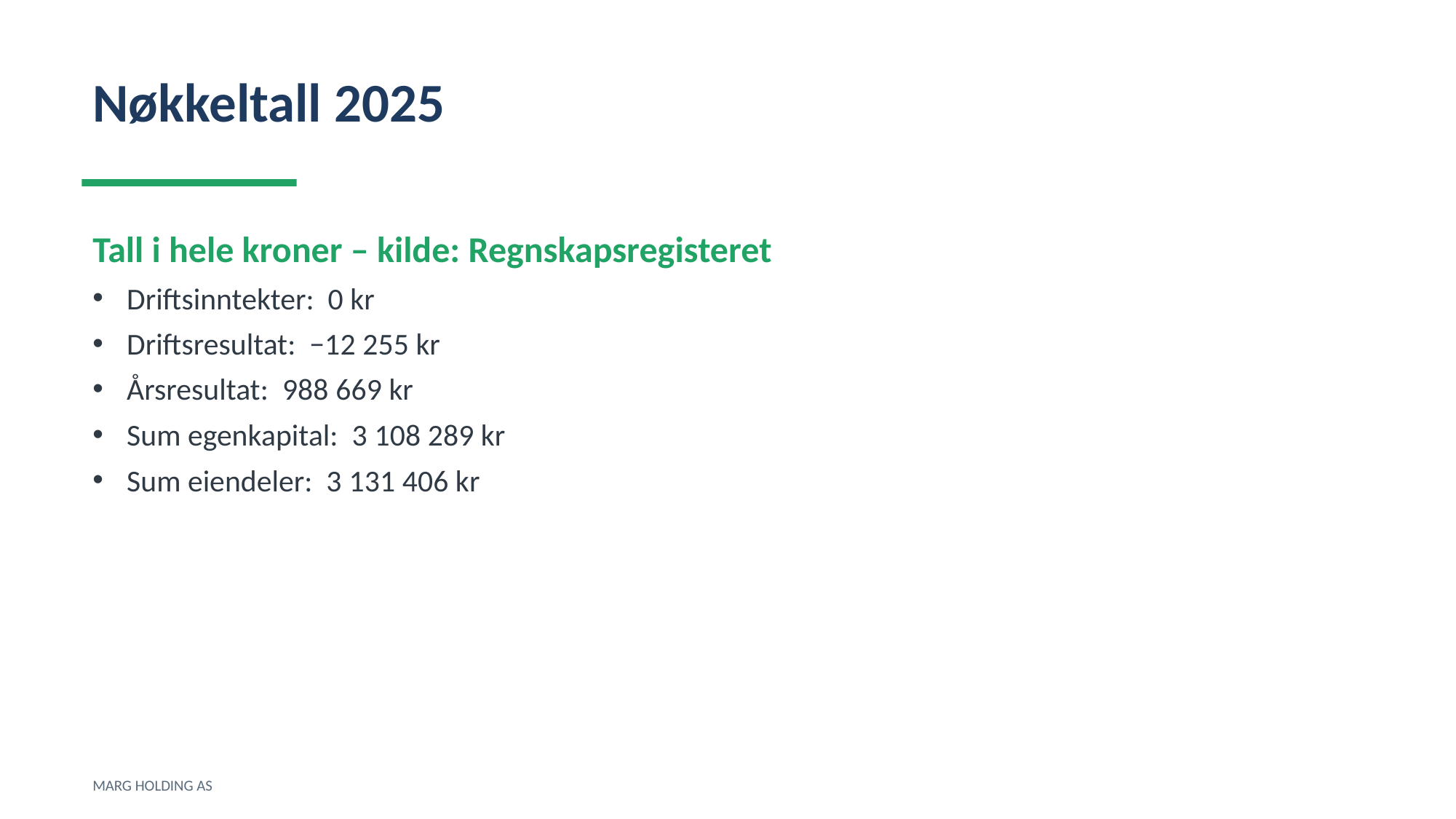

Nøkkeltall 2025

Tall i hele kroner – kilde: Regnskapsregisteret
Driftsinntekter:  0 kr
Driftsresultat:  −12 255 kr
Årsresultat:  988 669 kr
Sum egenkapital:  3 108 289 kr
Sum eiendeler:  3 131 406 kr
MARG HOLDING AS